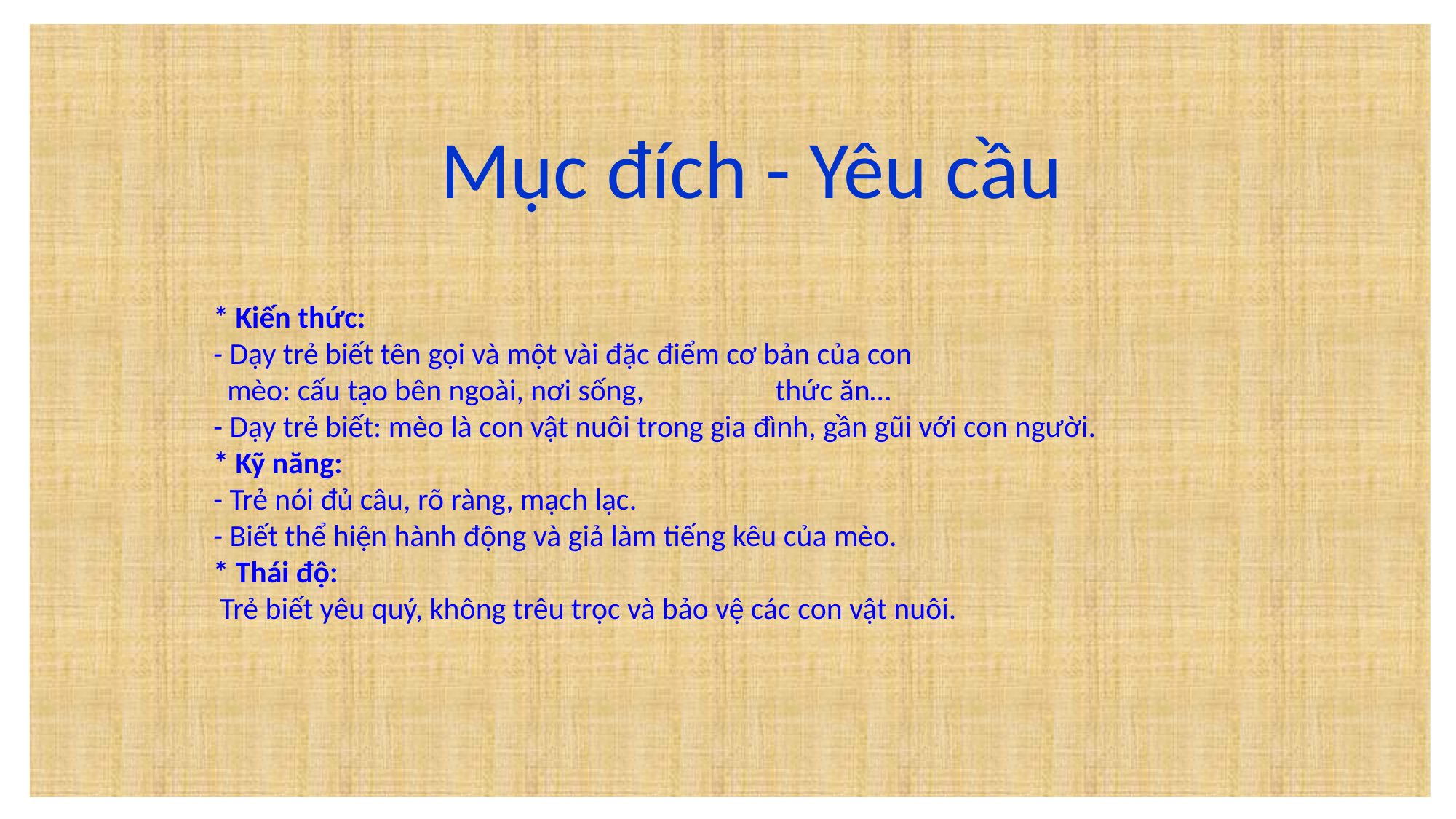

Mục đích - Yêu cầu
* Kiến thức:
- Dạy trẻ biết tên gọi và một vài đặc điểm cơ bản của con
  mèo: cấu tạo bên ngoài, nơi sống,                   thức ăn…
- Dạy trẻ biết: mèo là con vật nuôi trong gia đình, gần gũi với con người.
* Kỹ năng:
- Trẻ nói đủ câu, rõ ràng, mạch lạc.
- Biết thể hiện hành động và giả làm tiếng kêu của mèo.
* Thái độ:
 Trẻ biết yêu quý, không trêu trọc và bảo vệ các con vật nuôi.